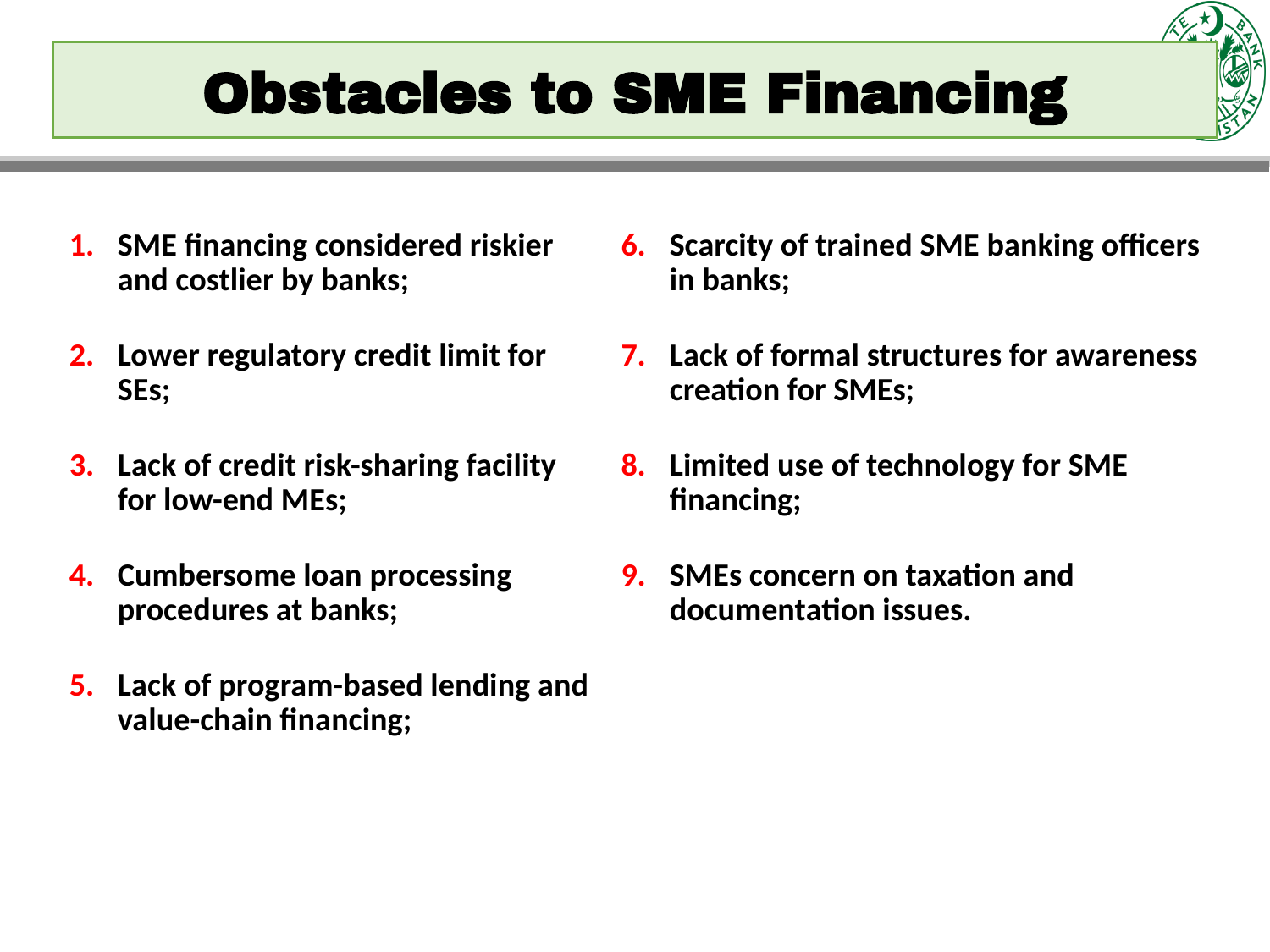

Obstacles to SME Financing
SME financing considered riskier and costlier by banks;
Lower regulatory credit limit for SEs;
Lack of credit risk-sharing facility for low-end MEs;
Cumbersome loan processing procedures at banks;
Lack of program-based lending and value-chain financing;

Scarcity of trained SME banking officers in banks;
Lack of formal structures for awareness creation for SMEs;
Limited use of technology for SME financing;
SMEs concern on taxation and documentation issues.